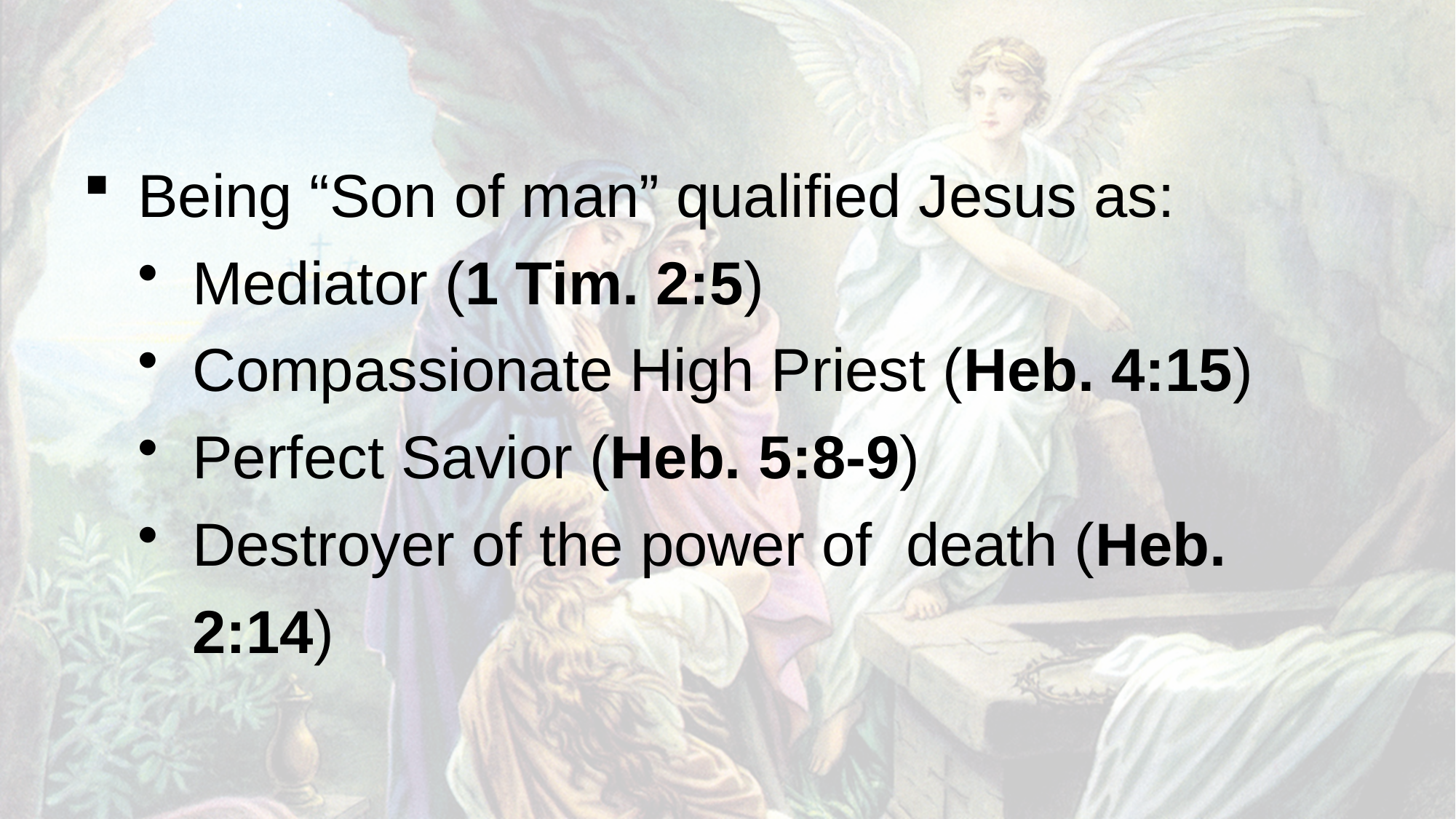

Being “Son of man” qualified Jesus as:
Mediator (1 Tim. 2:5)
Compassionate High Priest (Heb. 4:15)
Perfect Savior (Heb. 5:8-9)
Destroyer of the power of  death (Heb. 2:14)